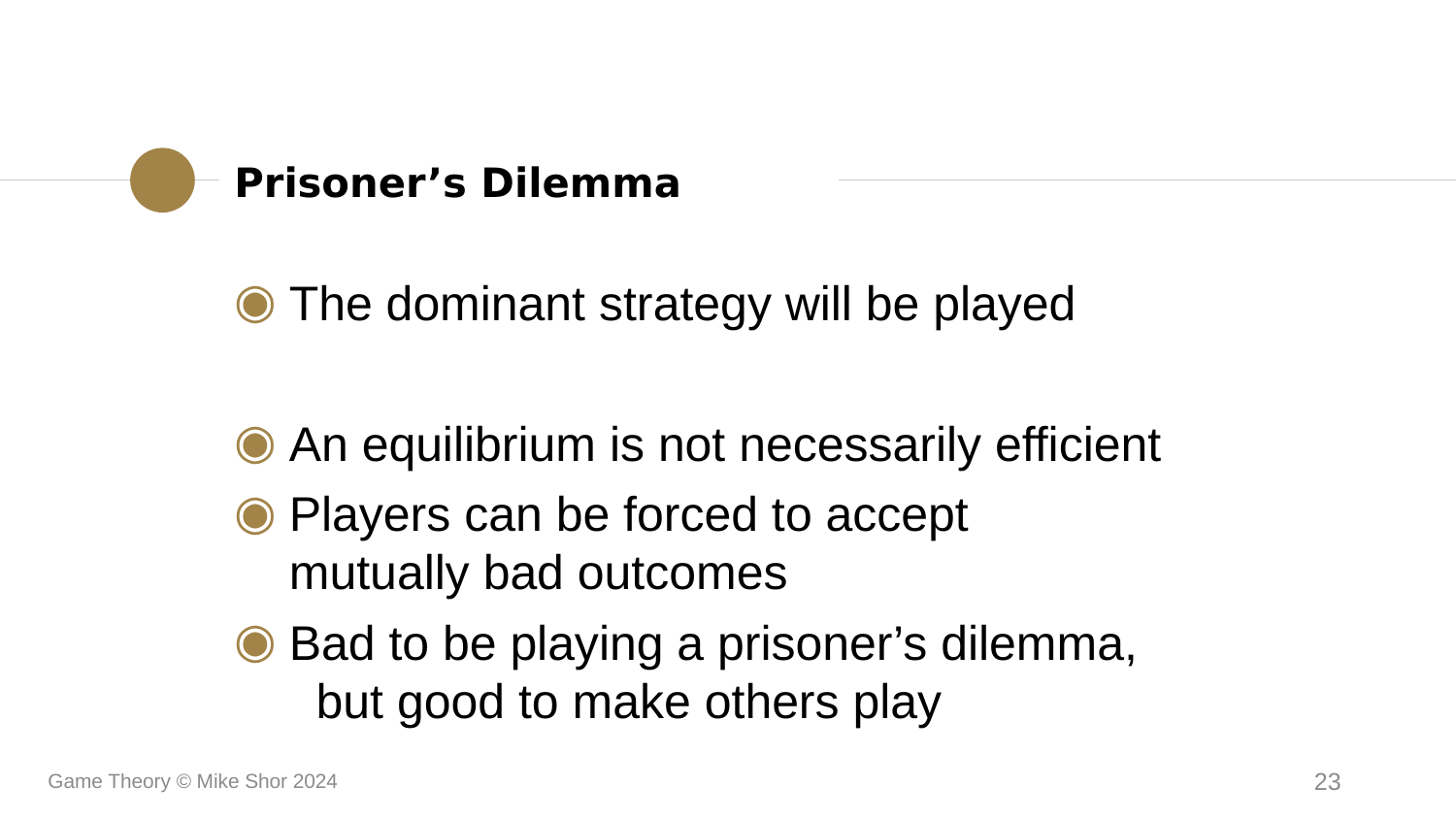

Prisoner’s Dilemma
The dominant strategy will be played

An equilibrium is not necessarily efficient
Players can be forced to accept                      mutually bad outcomes
Bad to be playing a prisoner’s dilemma,              but good to make others play
Game Theory © Mike Shor 2024
23